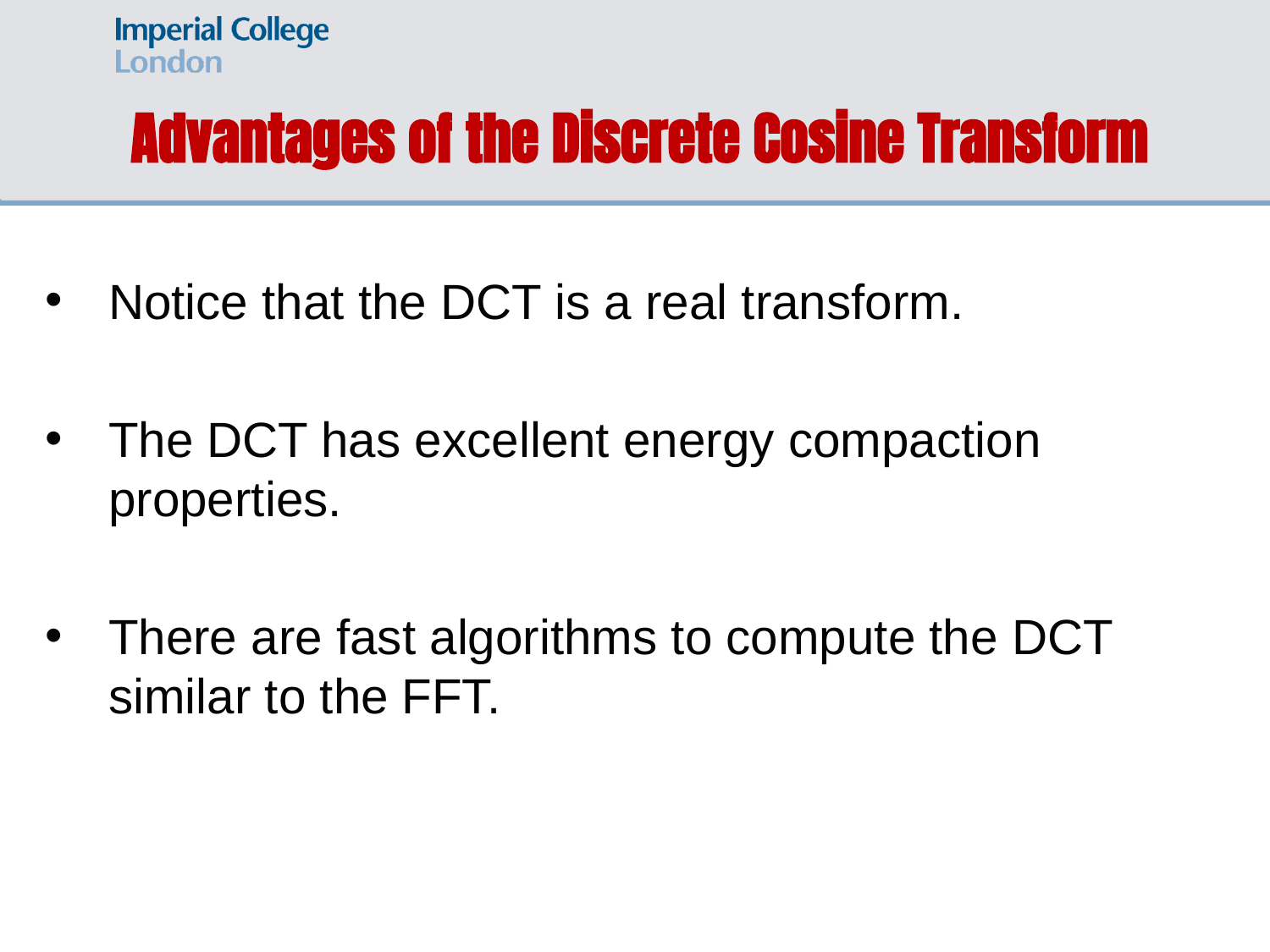

# Advantages of the Discrete Cosine Transform
Notice that the DCT is a real transform.

The DCT has excellent energy compaction properties.

There are fast algorithms to compute the DCT similar to the FFT.